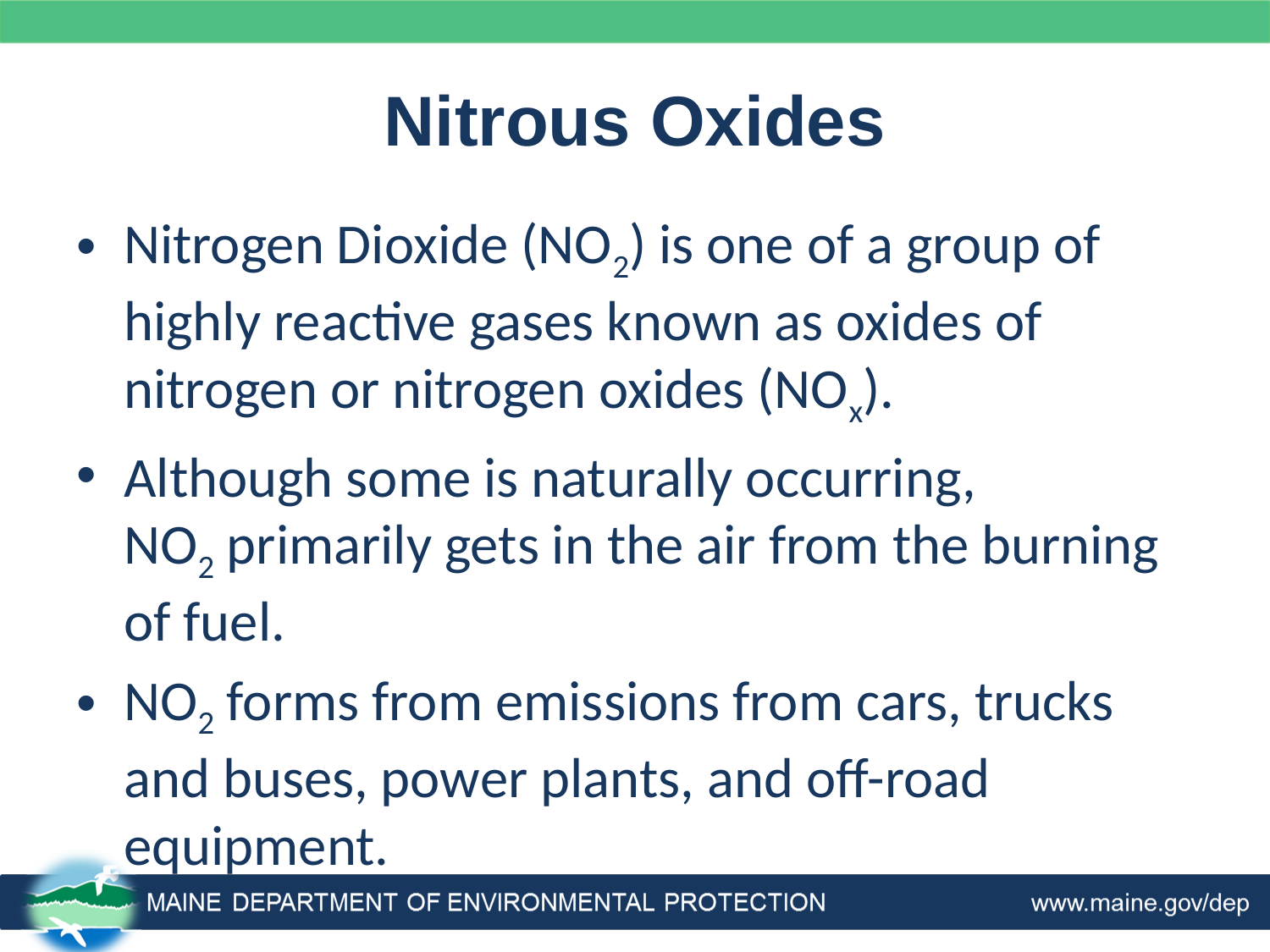

# Nitrous Oxides
Nitrogen Dioxide (NO2) is one of a group of highly reactive gases known as oxides of nitrogen or nitrogen oxides (NOx).
Although some is naturally occurring, NO2 primarily gets in the air from the burning of fuel.
NO2 forms from emissions from cars, trucks and buses, power plants, and off-road equipment.